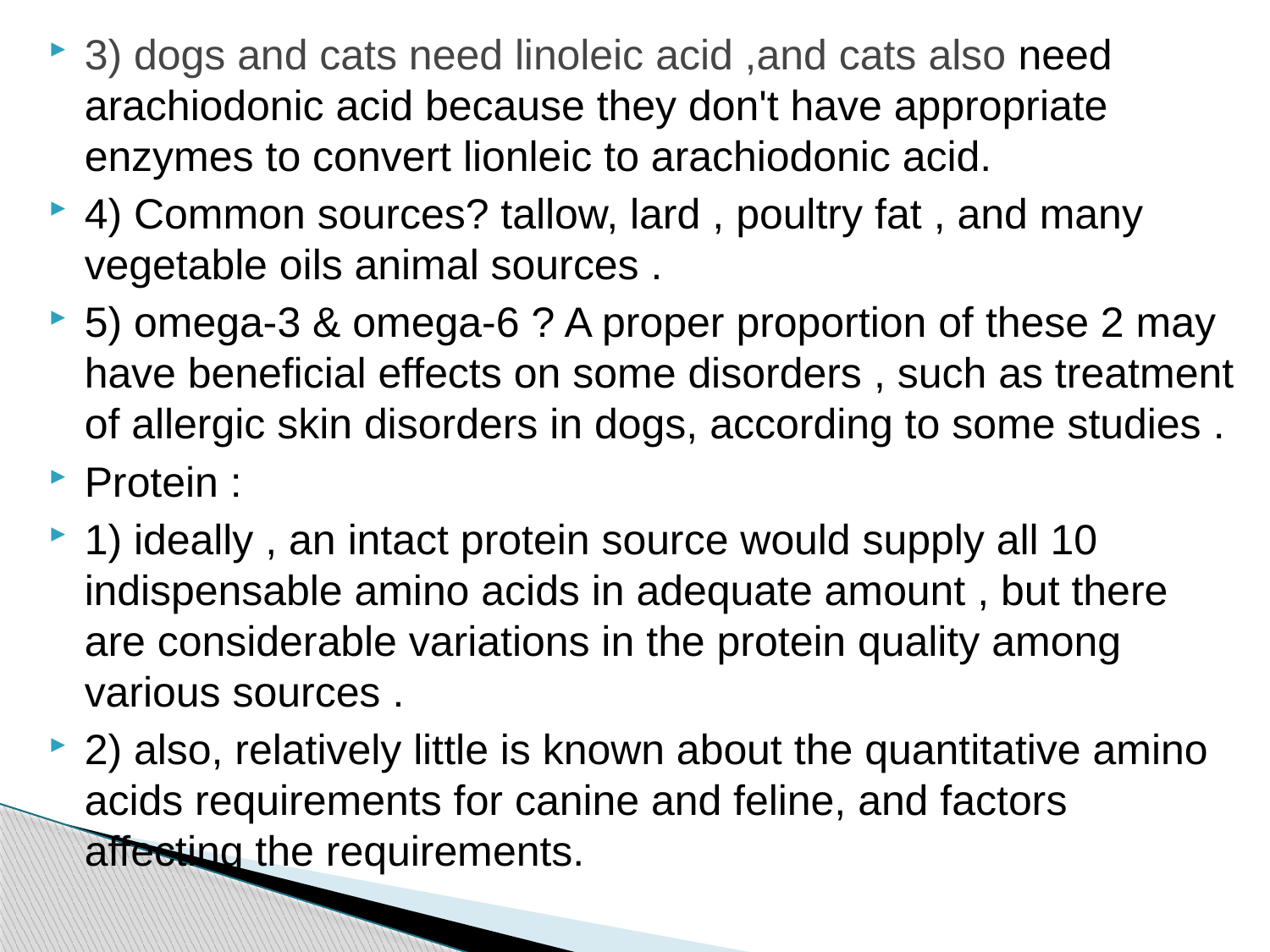

3) dogs and cats need linoleic acid ,and cats also need arachiodonic acid because they don't have appropriate enzymes to convert lionleic to arachiodonic acid.
4) Common sources? tallow, lard , poultry fat , and many vegetable oils animal sources .
5) omega-3 & omega-6 ? A proper proportion of these 2 may have beneficial effects on some disorders , such as treatment of allergic skin disorders in dogs, according to some studies .
Protein :
1) ideally , an intact protein source would supply all 10 indispensable amino acids in adequate amount , but there are considerable variations in the protein quality among various sources .
2) also, relatively little is known about the quantitative amino acids requirements for canine and feline, and factors affecting the requirements.